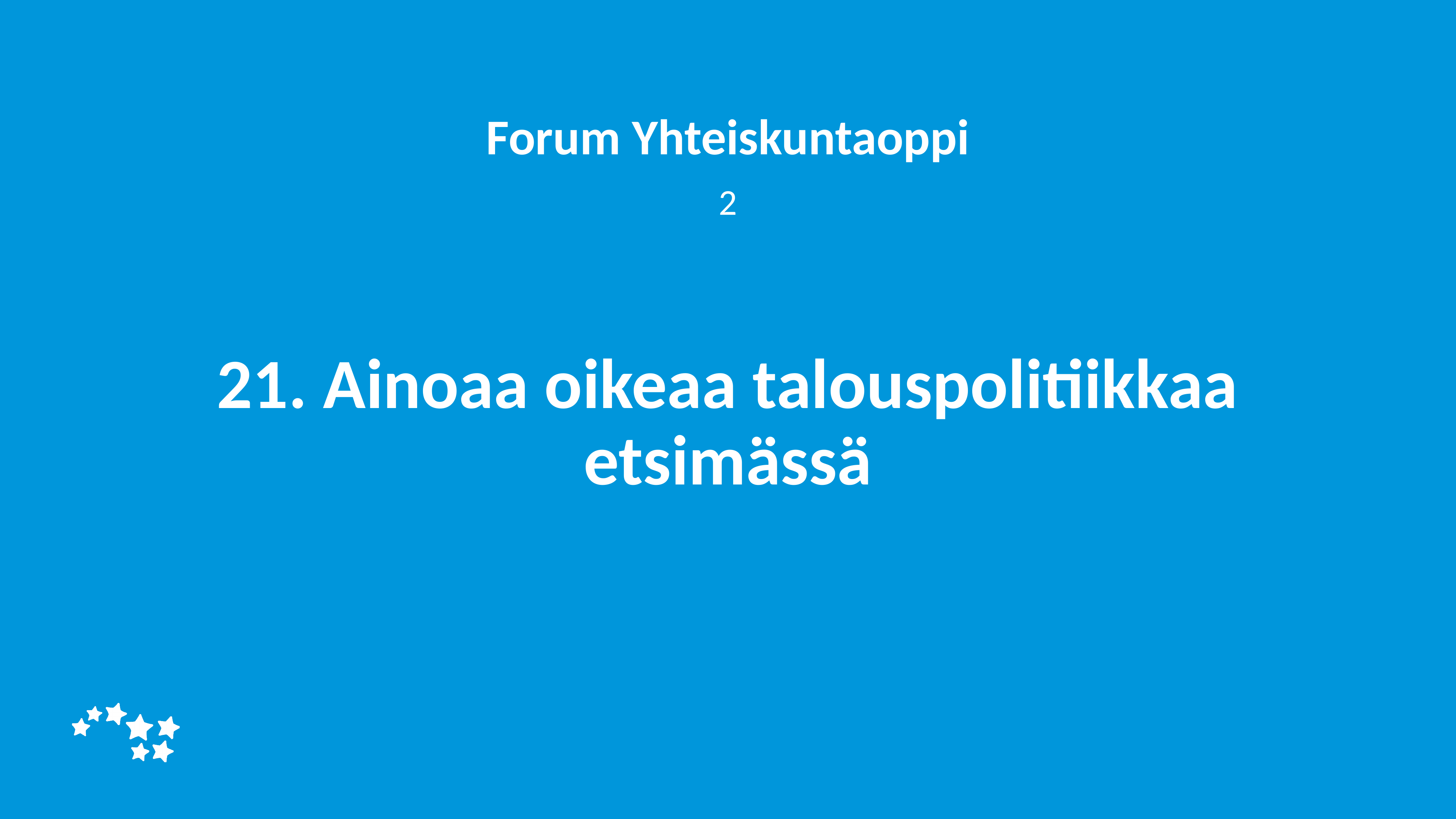

Forum Yhteiskuntaoppi
2
# 21. Ainoaa oikeaa talouspolitiikkaa etsimässä